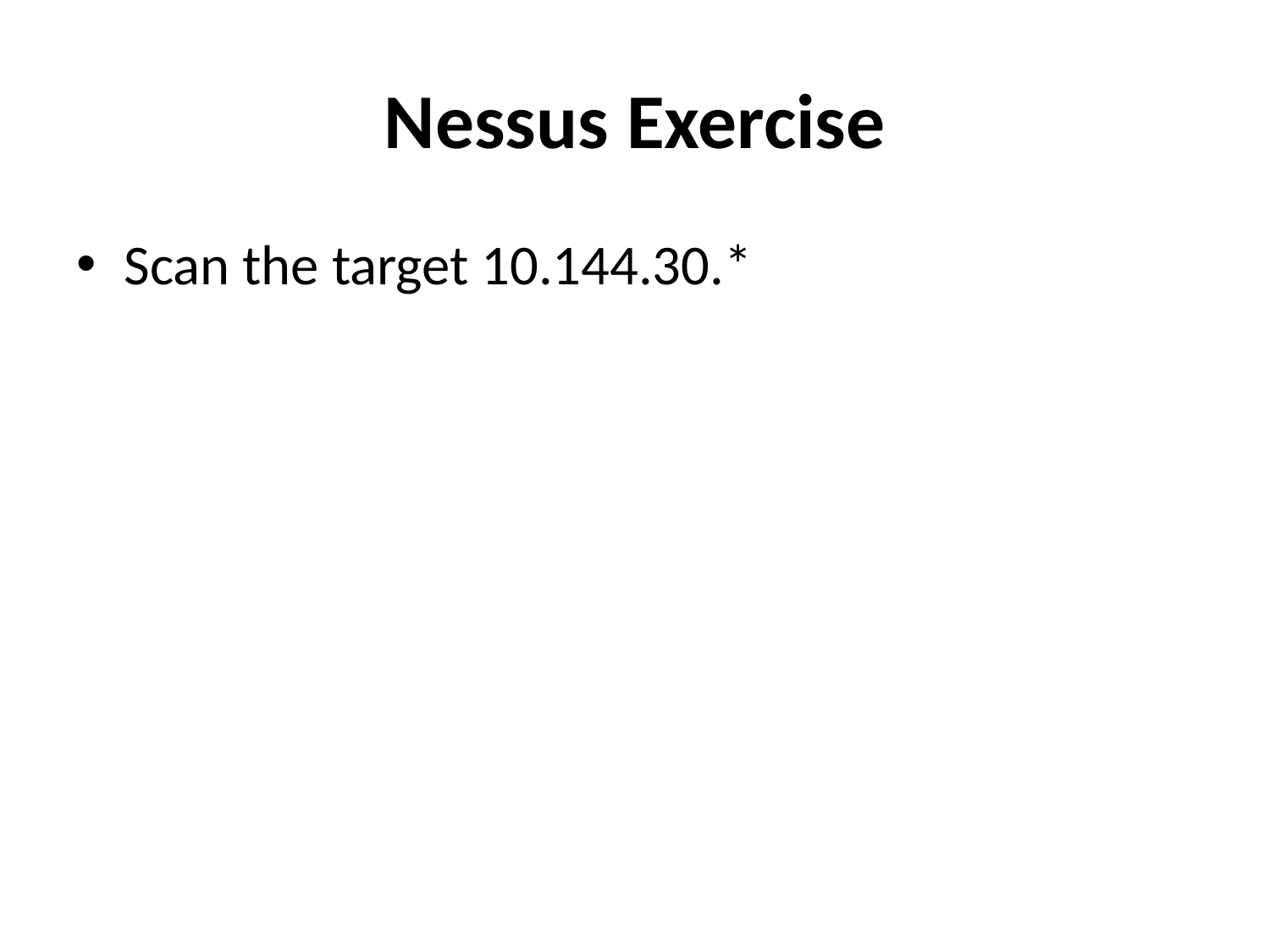

# Nessus Exercise
Scan the target 10.144.30.*